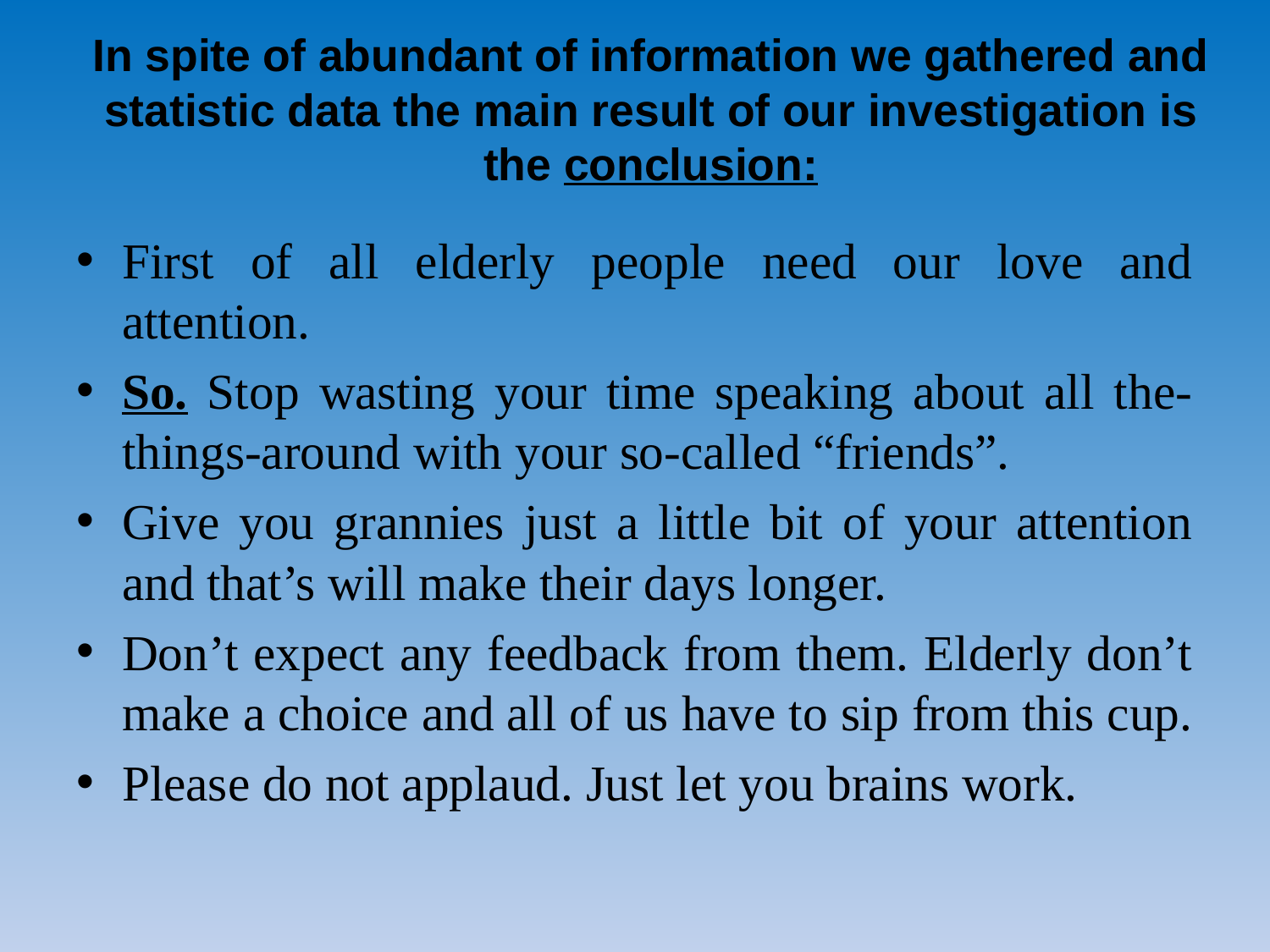

# In spite of abundant of information we gathered and statistic data the main result of our investigation is the conclusion:
First of all elderly people need our love and attention.
So. Stop wasting your time speaking about all the-things-around with your so-called “friends”.
Give you grannies just a little bit of your attention and that’s will make their days longer.
Don’t expect any feedback from them. Elderly don’t make a choice and all of us have to sip from this cup.
Please do not applaud. Just let you brains work.